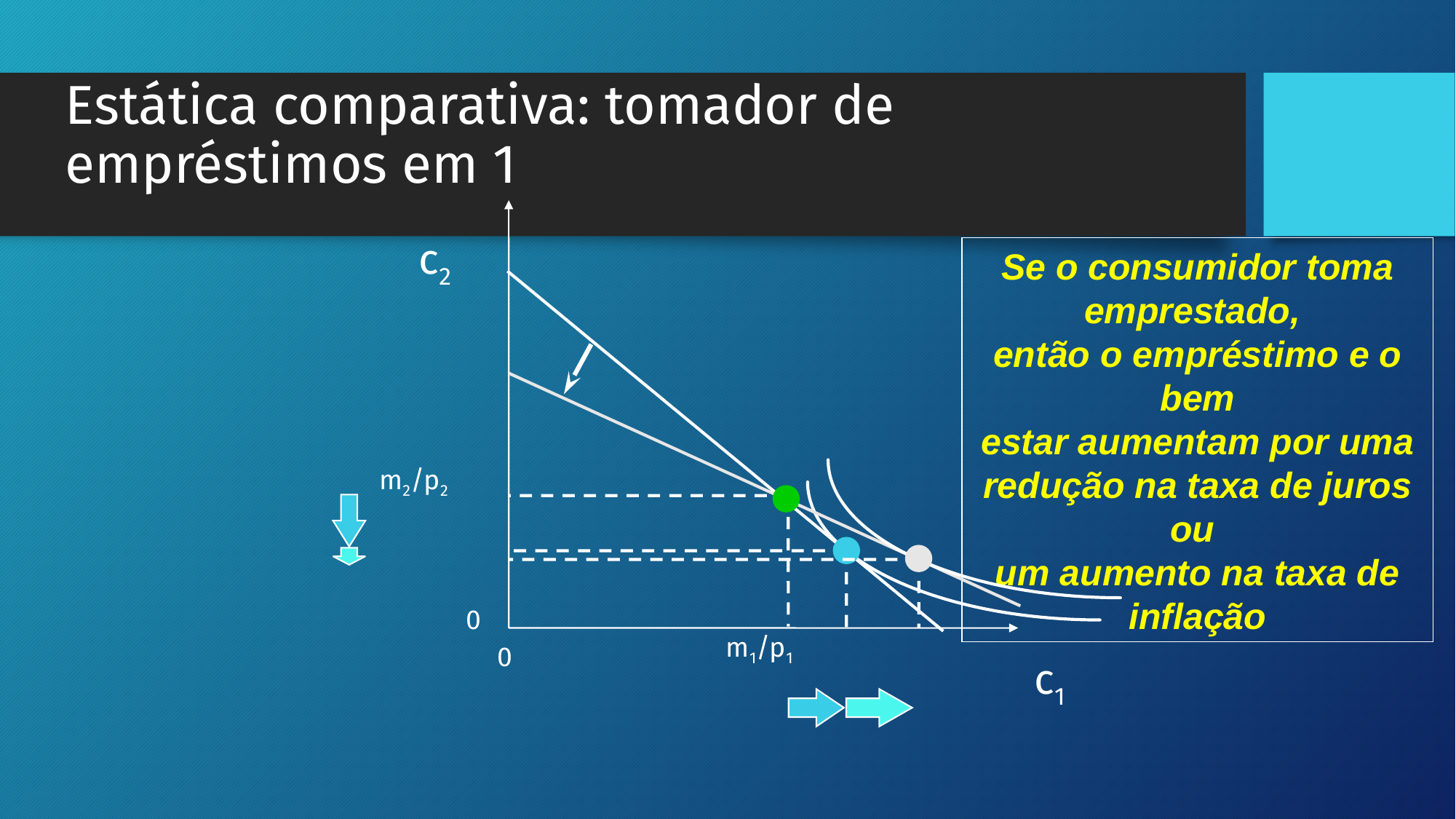

Estática comparativa: tomador de empréstimos em 1

c2
Se o consumidor toma emprestado,
então o empréstimo e o bem
estar aumentam por uma
redução na taxa de juros ou
um aumento na taxa de inflação

m2/p2

0
m1/p1

0
c1